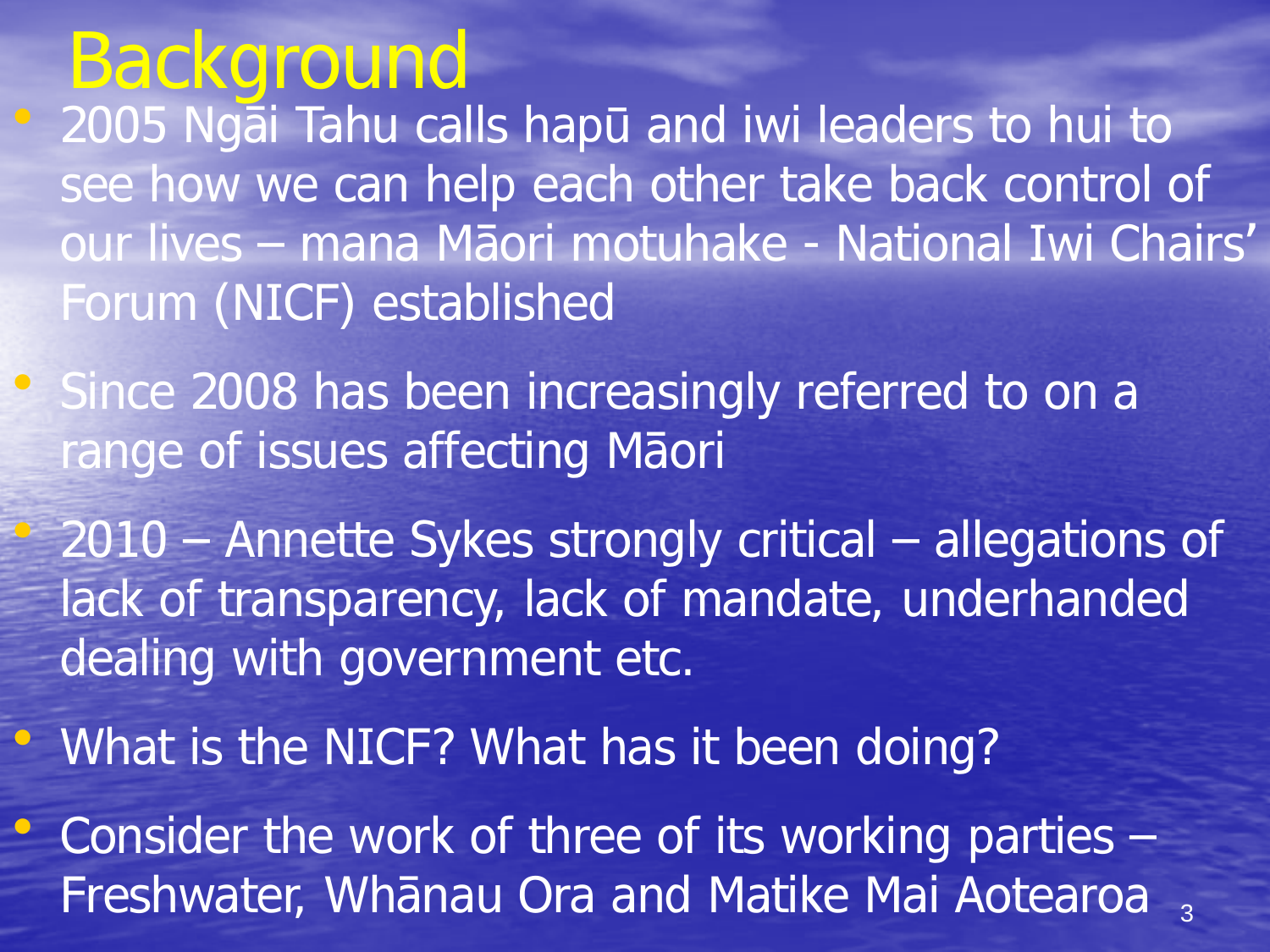

# Background
2005 Ngāi Tahu calls hapū and iwi leaders to hui to see how we can help each other take back control of our lives – mana Māori motuhake - National Iwi Chairs’ Forum (NICF) established

Since 2008 has been increasingly referred to on a range of issues affecting Māori

2010 – Annette Sykes strongly critical – allegations of lack of transparency, lack of mandate, underhanded dealing with government etc.

What is the NICF? What has it been doing?

Consider the work of three of its working parties – Freshwater, Whānau Ora and Matike Mai Aotearoa
3